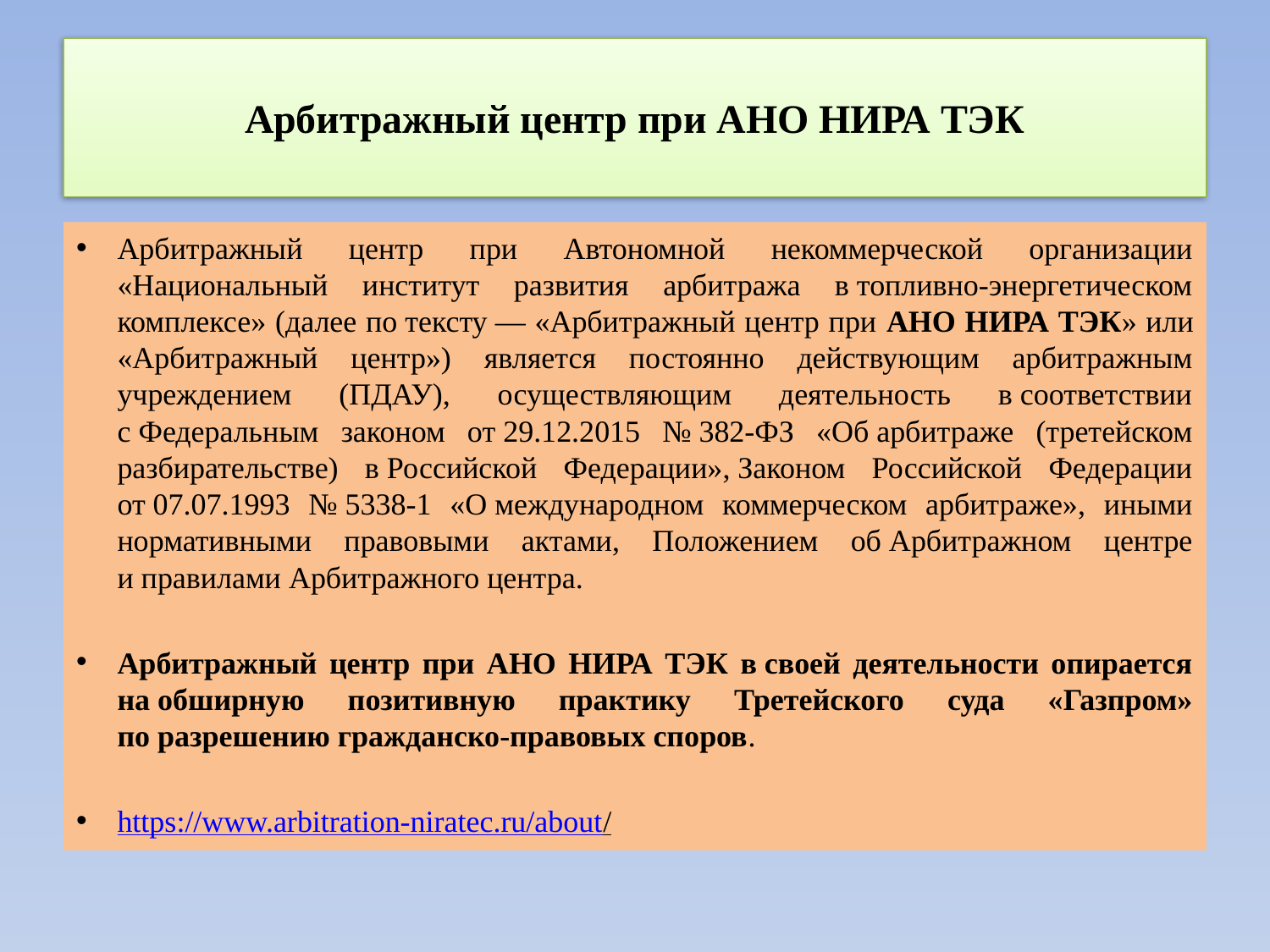

# Арбитражный центр при АНО НИРА ТЭК
Арбитражный центр при Автономной некоммерческой организации «Национальный институт развития арбитража в топливно-энергетическом комплексе» (далее по тексту — «Арбитражный центр при АНО НИРА ТЭК» или «Арбитражный центр») является постоянно действующим арбитражным учреждением (ПДАУ), осуществляющим деятельность в соответствии с Федеральным законом от 29.12.2015 № 382-ФЗ «Об арбитраже (третейском разбирательстве) в Российской Федерации», Законом Российской Федерации от 07.07.1993 № 5338-1 «О международном коммерческом арбитраже», иными нормативными правовыми актами, Положением об Арбитражном центре и правилами Арбитражного центра.

Арбитражный центр при АНО НИРА ТЭК в своей деятельности опирается на обширную позитивную практику Третейского суда «Газпром» по разрешению гражданско-правовых споров.

https://www.arbitration-niratec.ru/about/